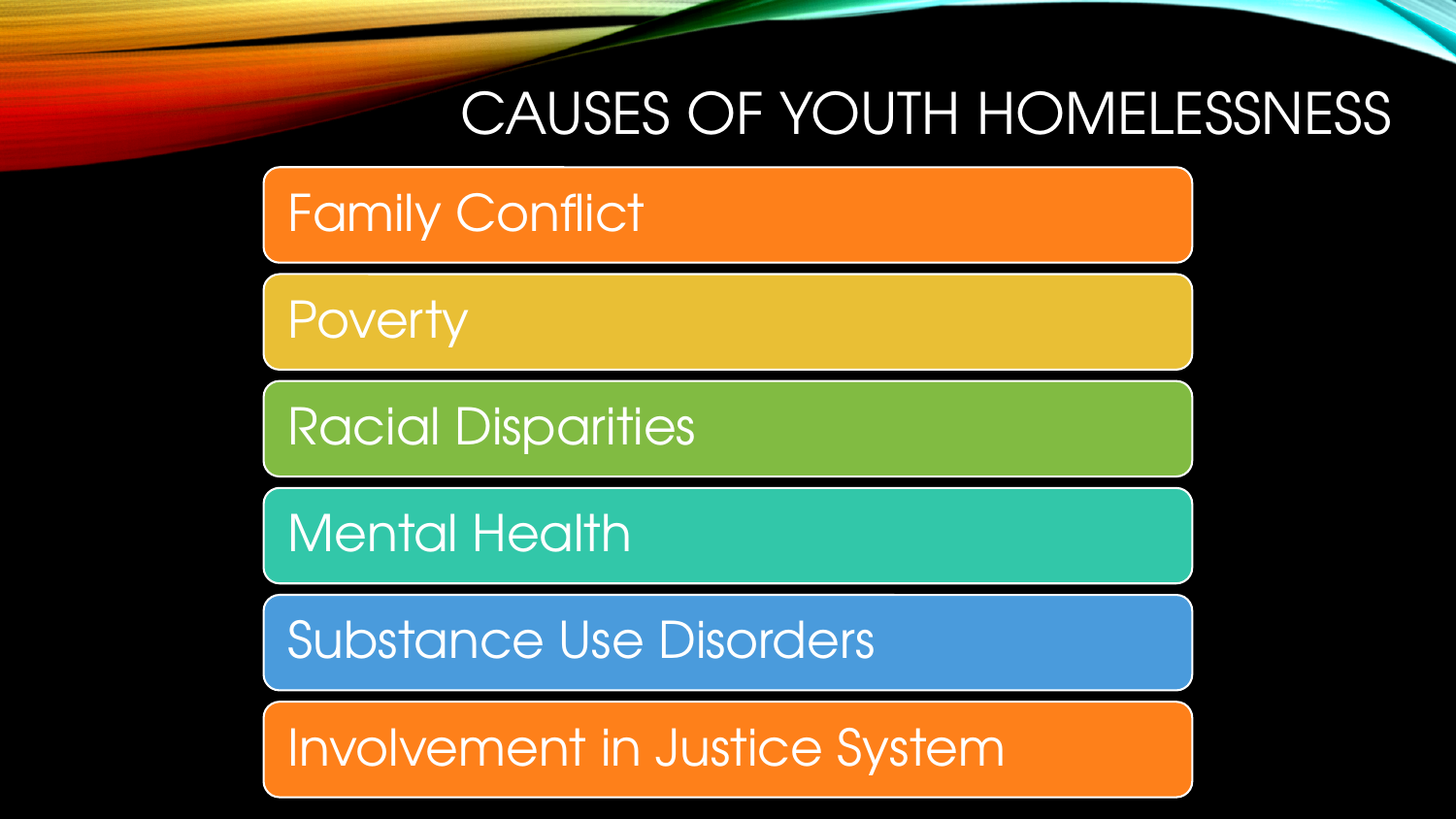

# Causes of youth homelessness
Family Conflict
Poverty
Racial Disparities
Mental Health
Substance Use Disorders
Involvement in Justice System